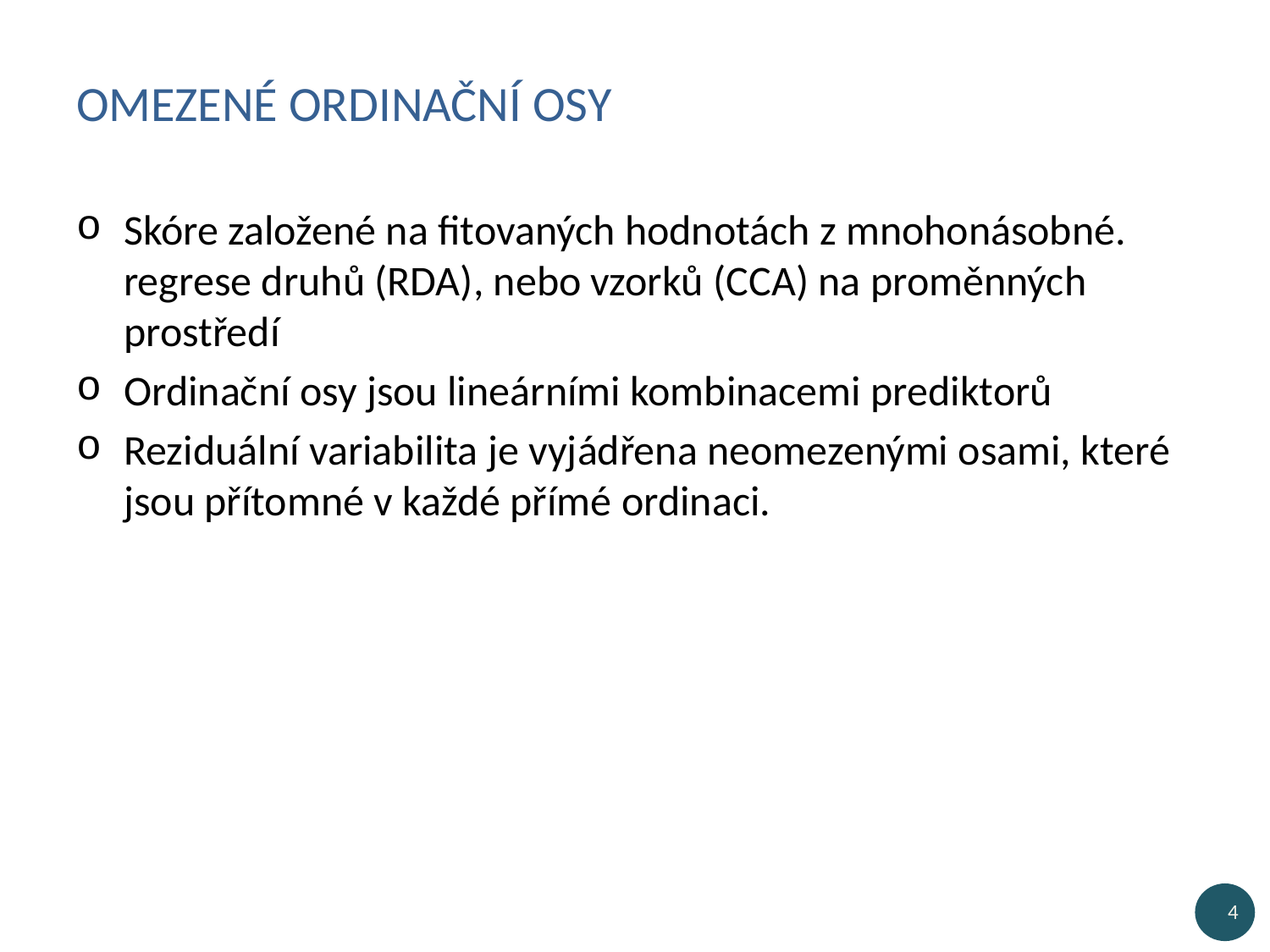

# Omezené ordinační osy
Skóre založené na fitovaných hodnotách z mnohonásobné. regrese druhů (RDA), nebo vzorků (CCA) na proměnných prostředí
Ordinační osy jsou lineárními kombinacemi prediktorů
Reziduální variabilita je vyjádřena neomezenými osami, které jsou přítomné v každé přímé ordinaci.
4